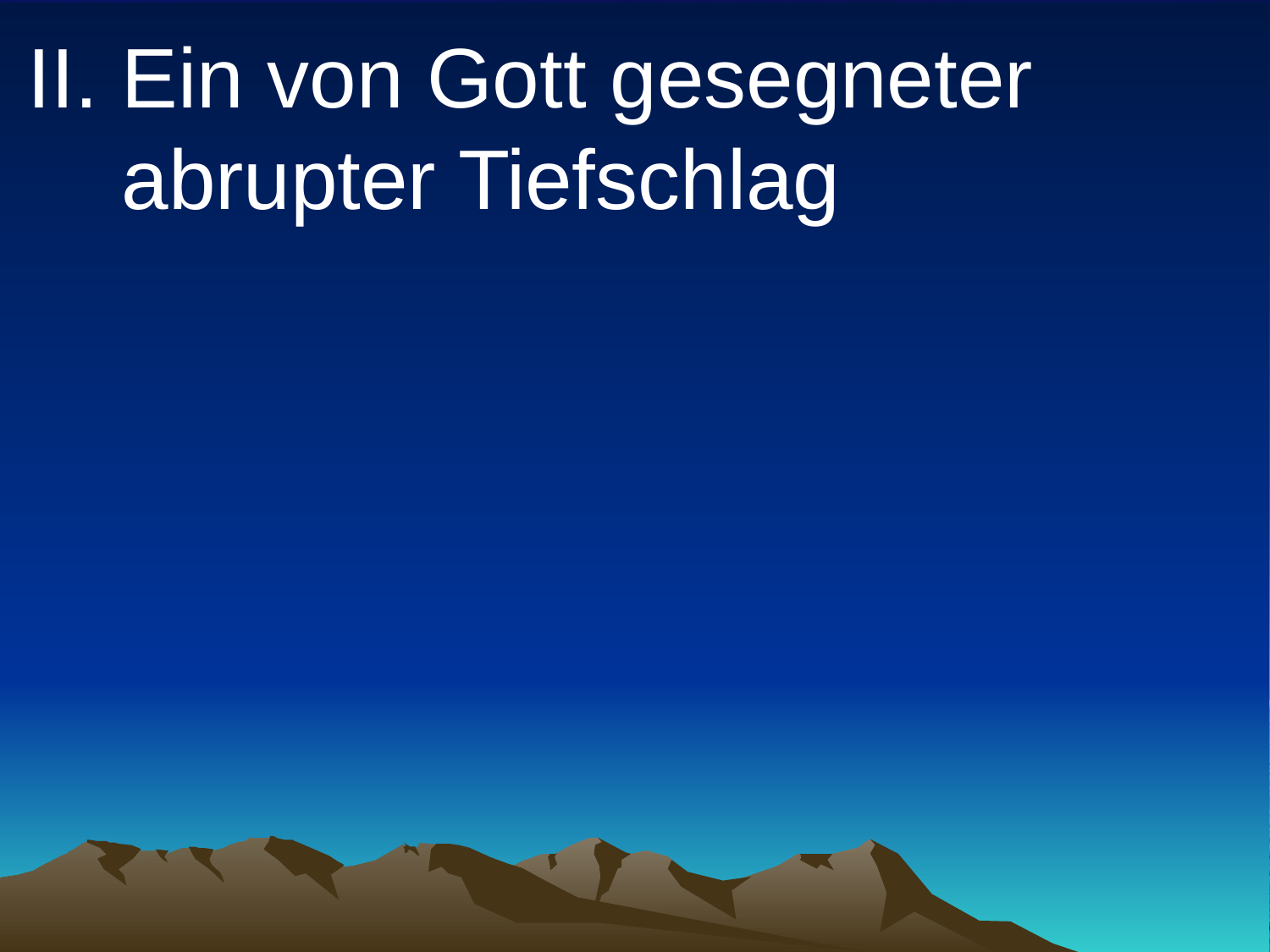

# II. Ein von Gott gesegneter abrupter Tiefschlag